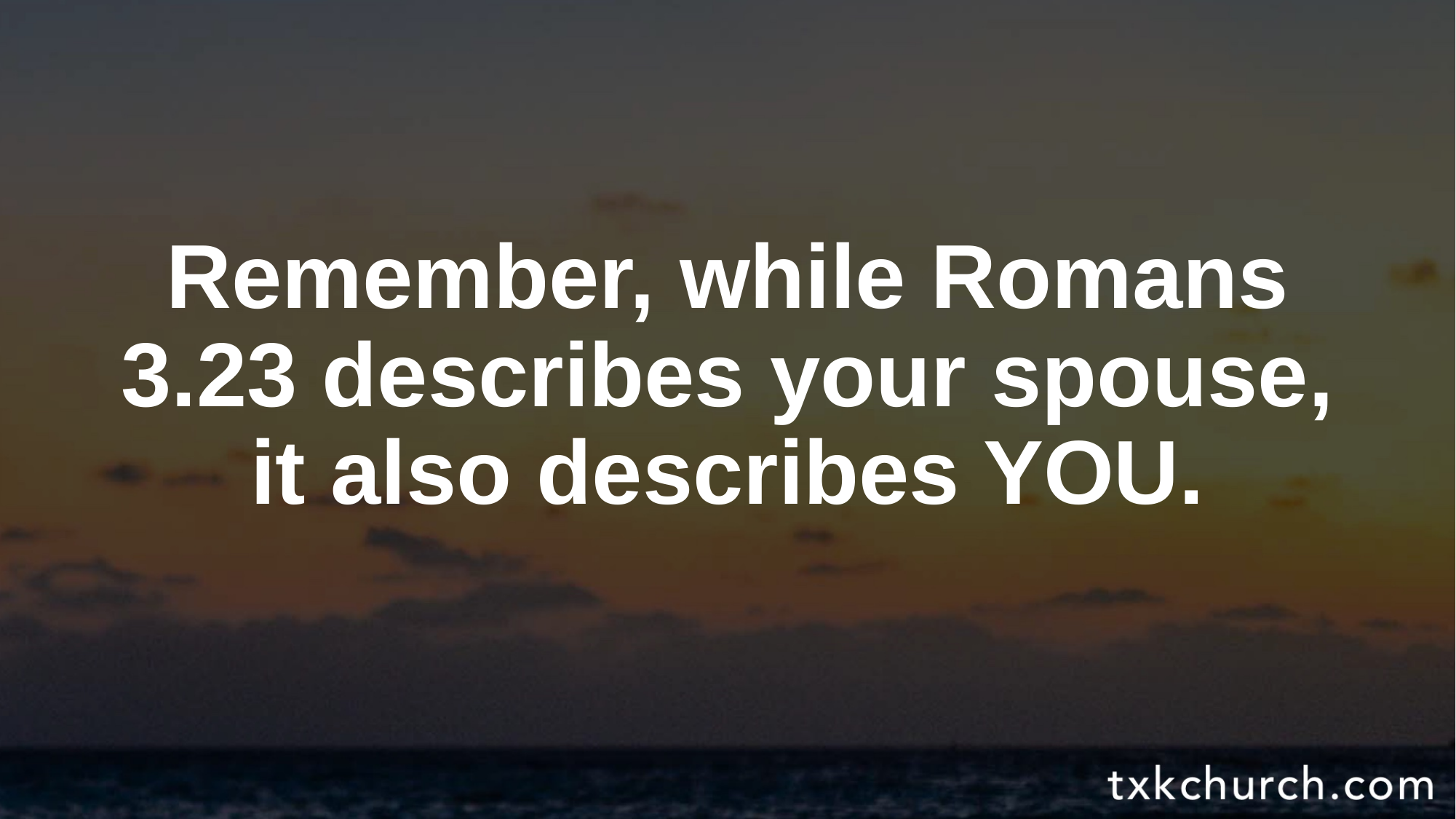

Remember, while Romans 3.23 describes your spouse, it also describes YOU.